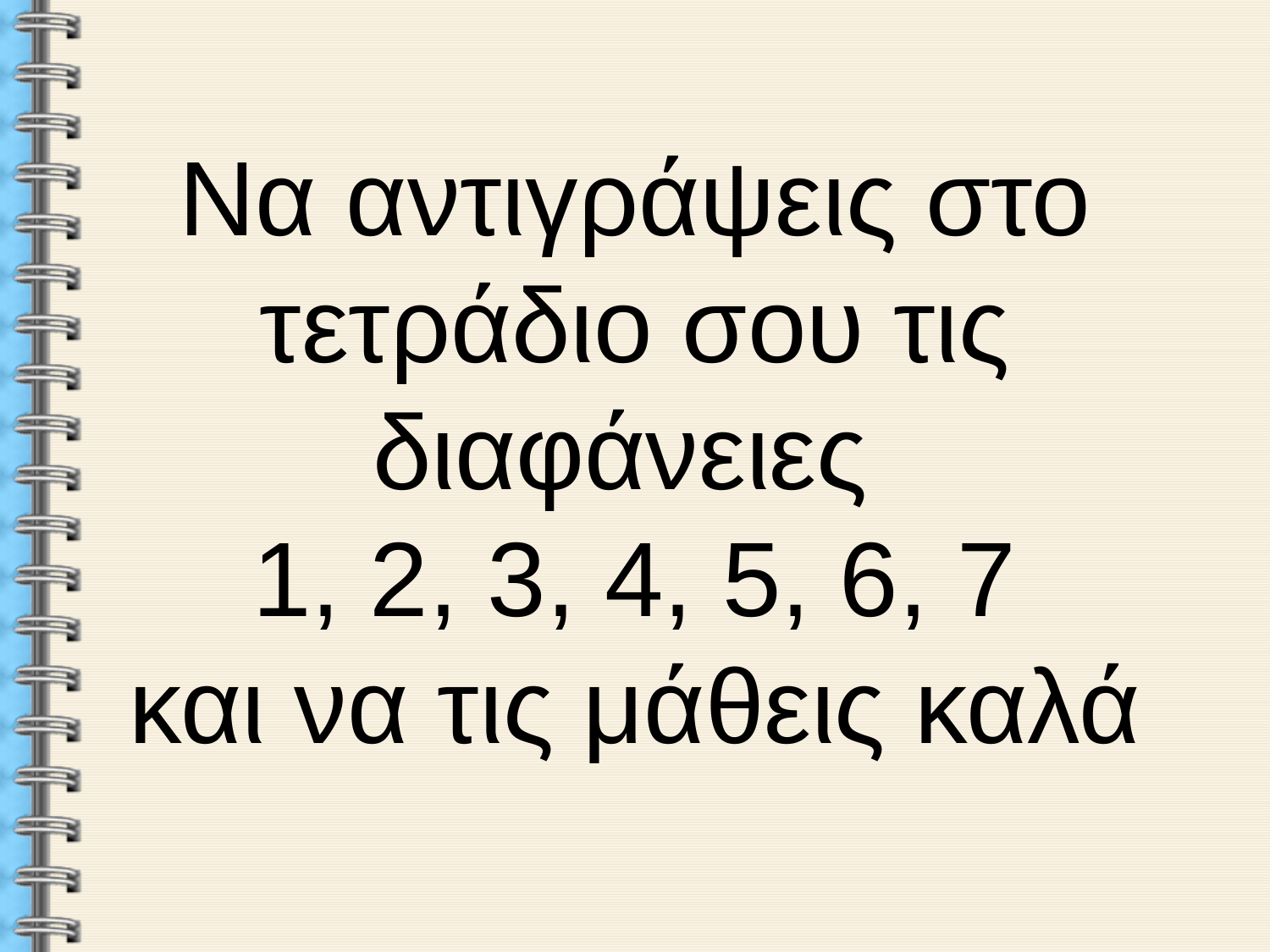

# Να αντιγράψεις στο τετράδιο σου τις διαφάνειες 1, 2, 3, 4, 5, 6, 7 και να τις μάθεις καλά